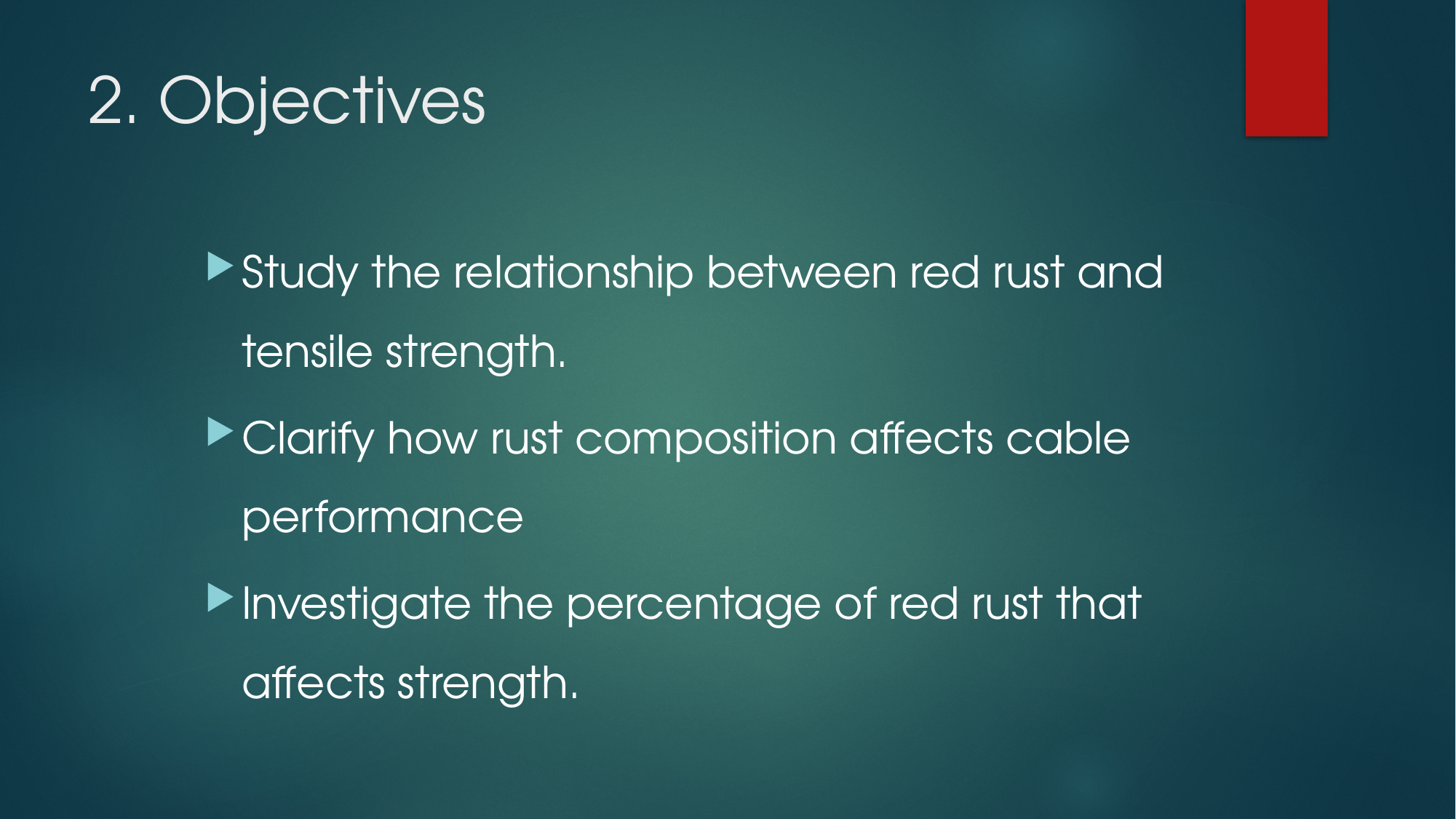

# 2. Objectives
Study the relationship between red rust and tensile strength.
Clarify how rust composition affects cable performance
Investigate the percentage of red rust that affects strength.